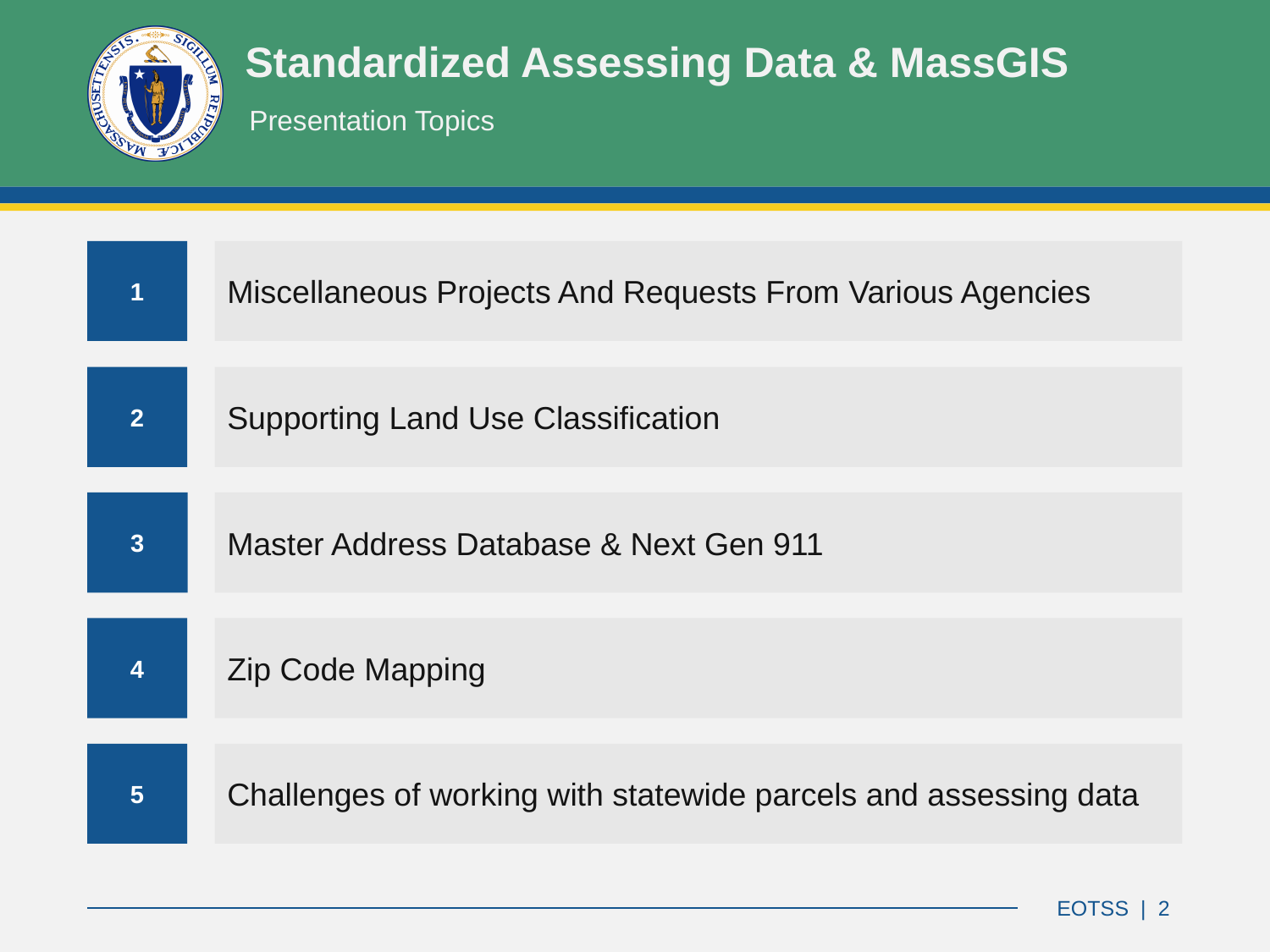

# Standardized Assessing Data & MassGIS
Presentation Topics

1
Miscellaneous Projects And Requests From Various Agencies
2
Supporting Land Use Classification
3
Master Address Database & Next Gen 911
4
Zip Code Mapping
5
Challenges of working with statewide parcels and assessing data
EOTSS  |  2